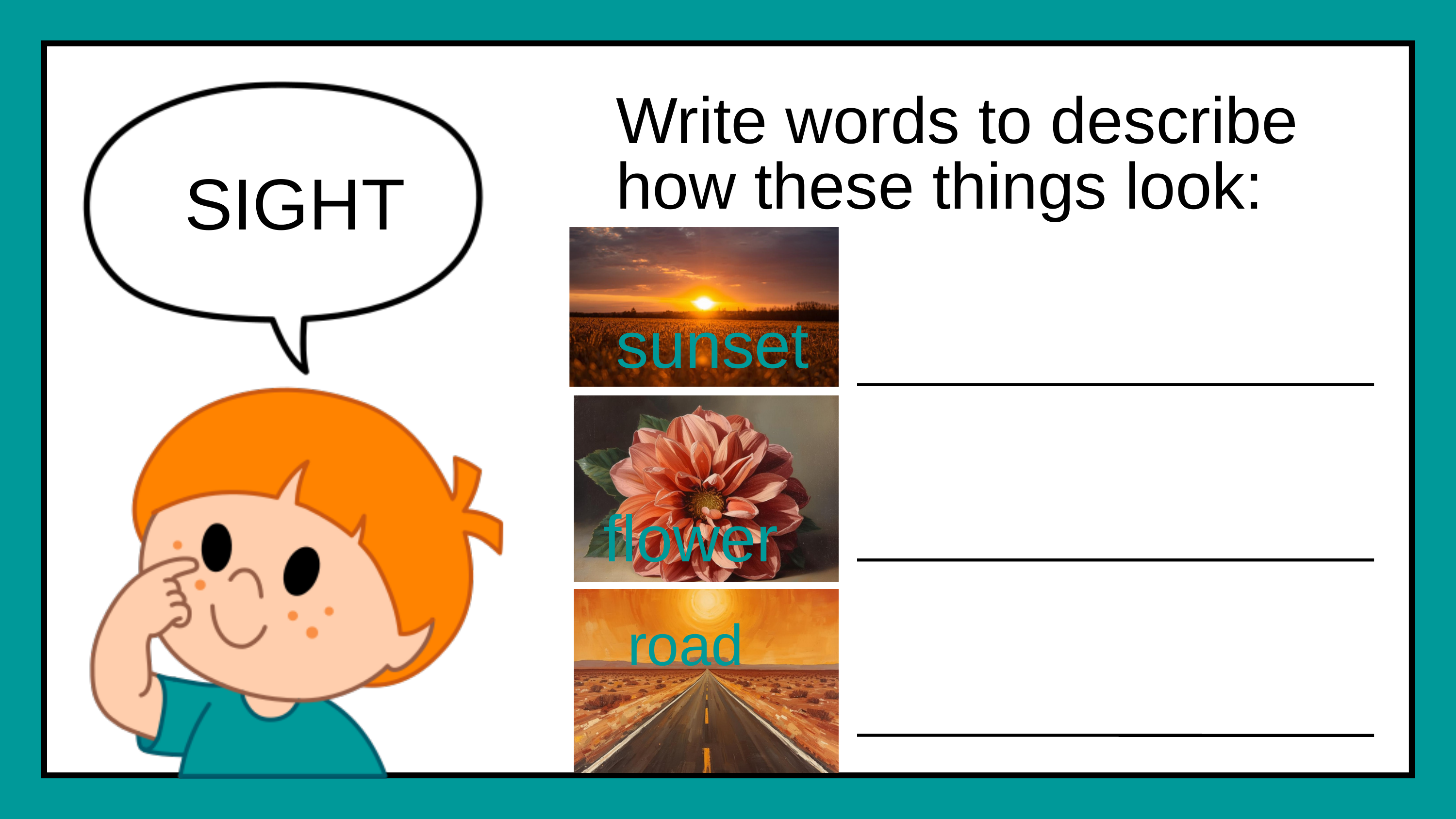

Write words to describe how these things look:

SIGHT

sunset

flower

road